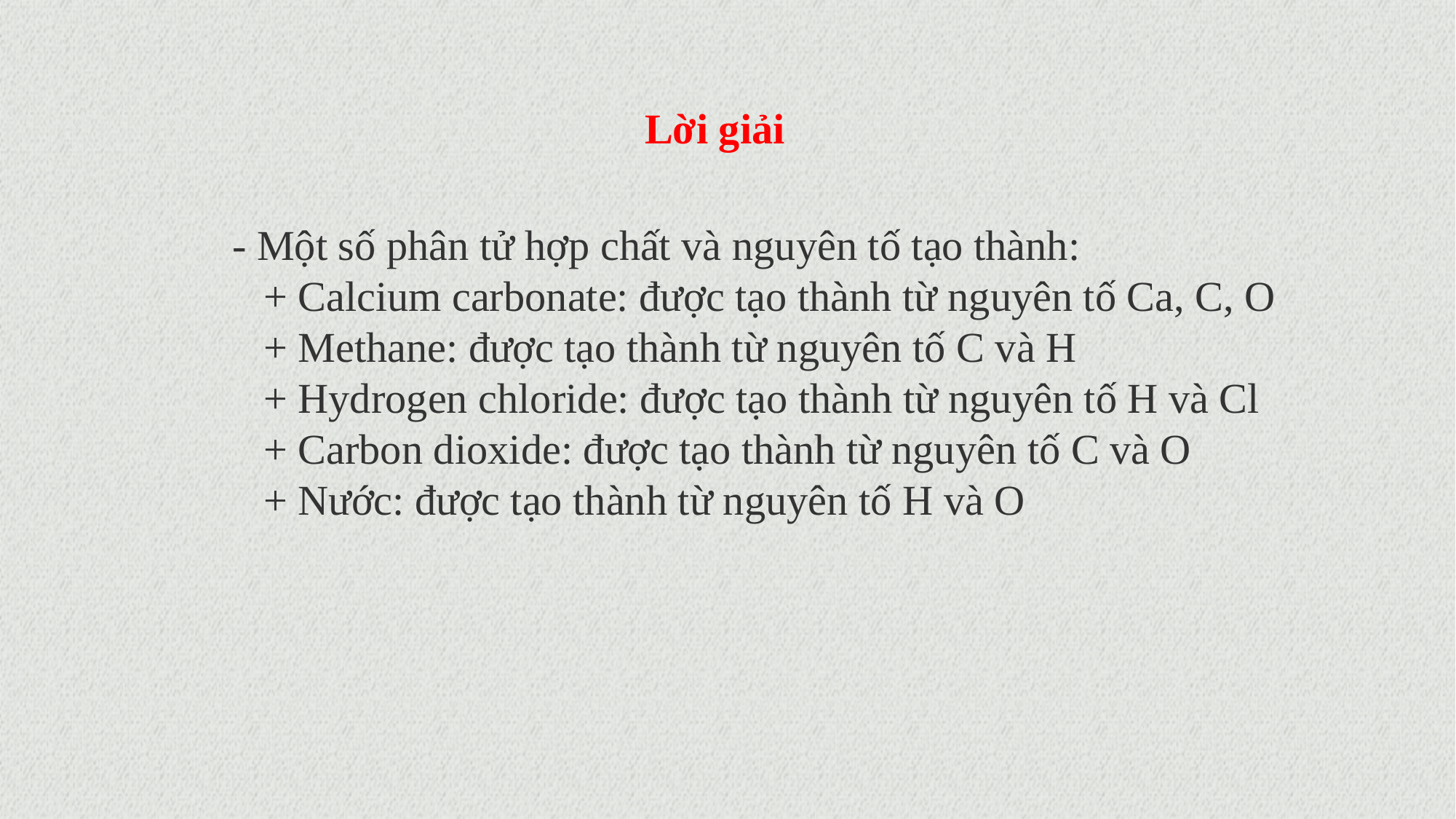

Lời giải
- Một số phân tử hợp chất và nguyên tố tạo thành:
   + Calcium carbonate: được tạo thành từ nguyên tố Ca, C, O
   + Methane: được tạo thành từ nguyên tố C và H
   + Hydrogen chloride: được tạo thành từ nguyên tố H và Cl
   + Carbon dioxide: được tạo thành từ nguyên tố C và O
   + Nước: được tạo thành từ nguyên tố H và O